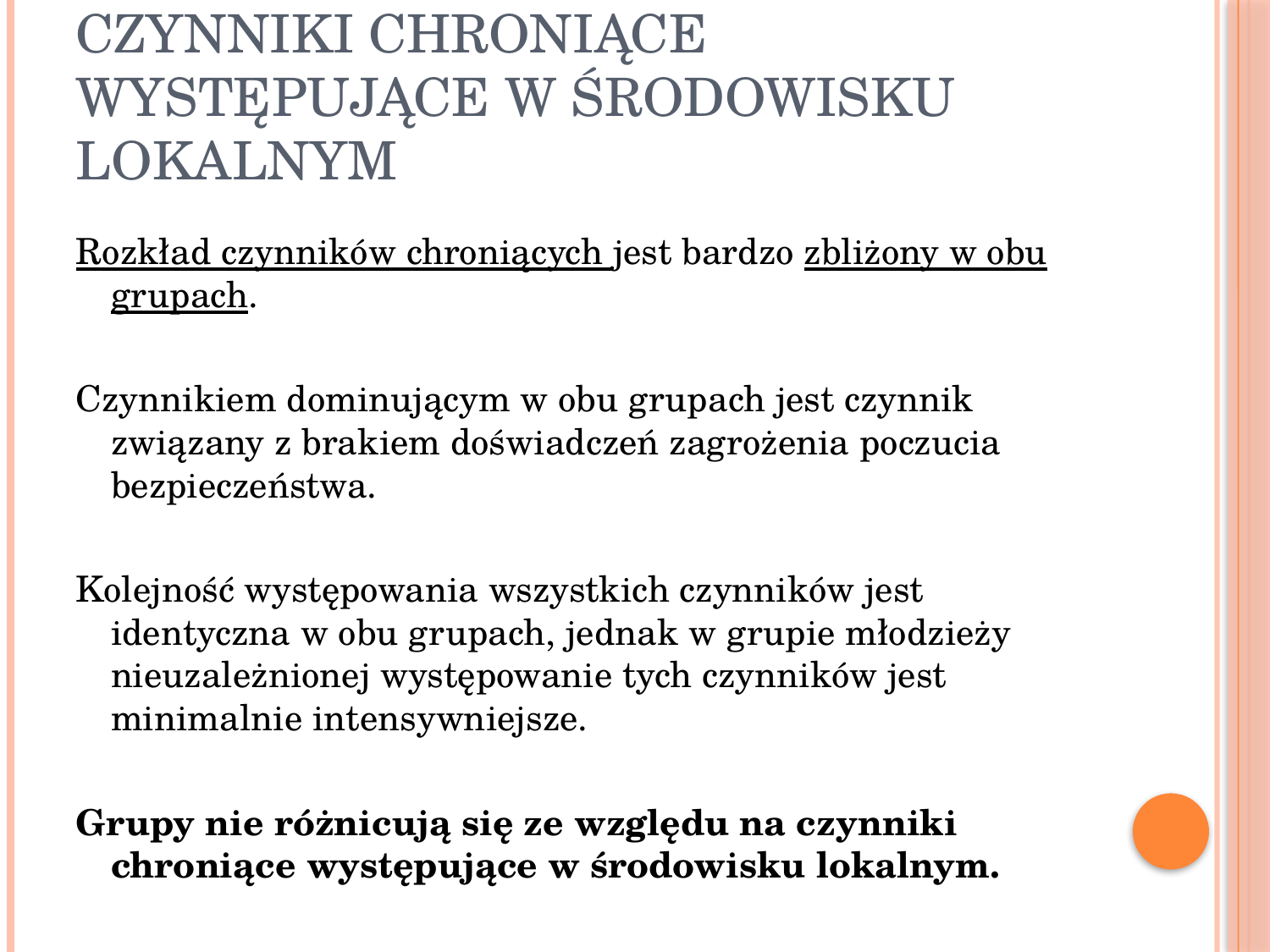

# Czynniki chroniące występujące w środowisku lokalnym
Rozkład czynników chroniących jest bardzo zbliżony w obu grupach.

Czynnikiem dominującym w obu grupach jest czynnik związany z brakiem doświadczeń zagrożenia poczucia bezpieczeństwa.

Kolejność występowania wszystkich czynników jest identyczna w obu grupach, jednak w grupie młodzieży nieuzależnionej występowanie tych czynników jest minimalnie intensywniejsze.

Grupy nie różnicują się ze względu na czynniki chroniące występujące w środowisku lokalnym.